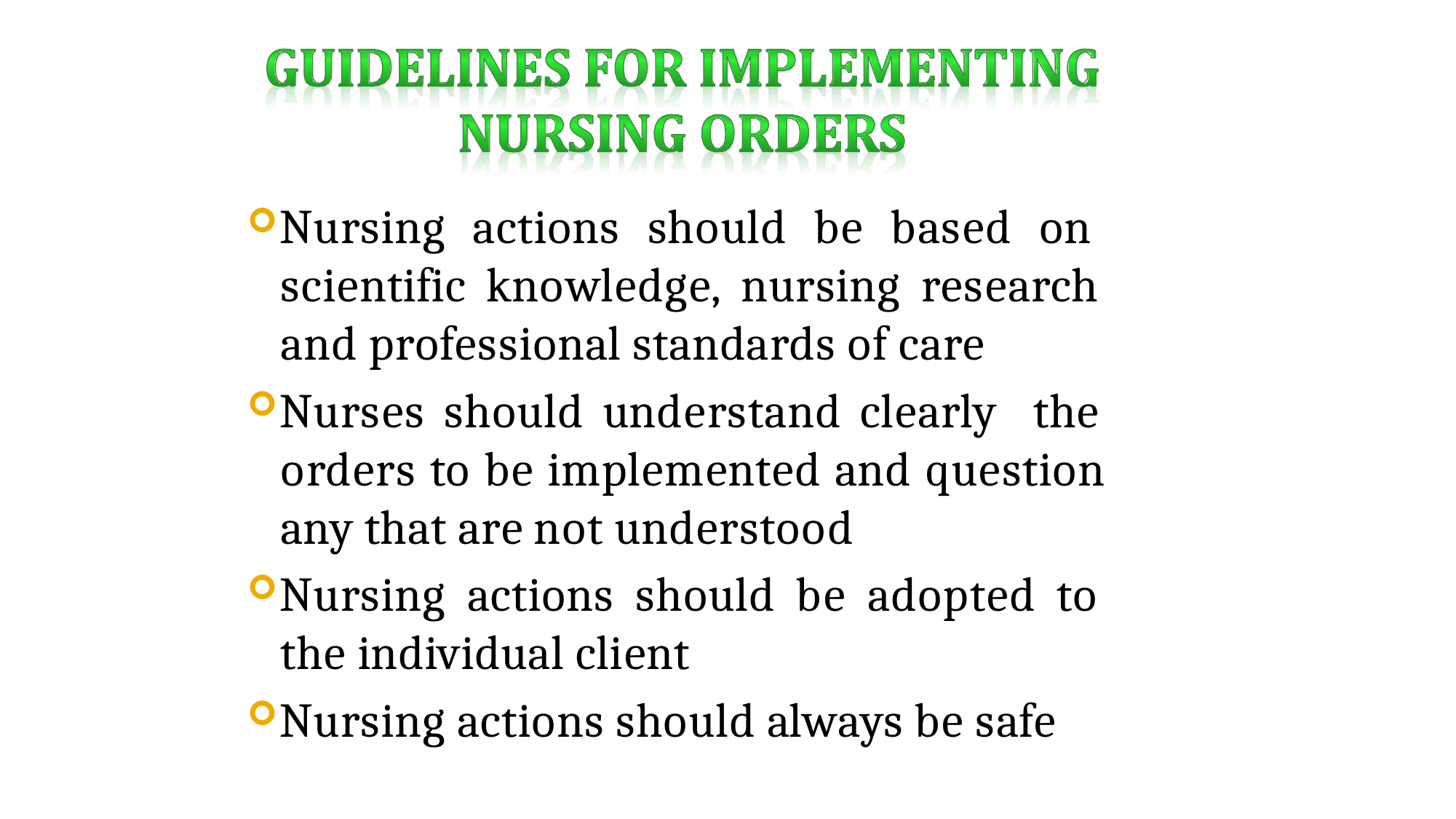

Nursing actions should be based on  scientific knowledge, nursing research  and professional standards of care
Nurses should understand clearly  the  orders to be implemented and question  any that are not understood
Nursing actions should be adopted to  the individual client
Nursing actions should always be safe